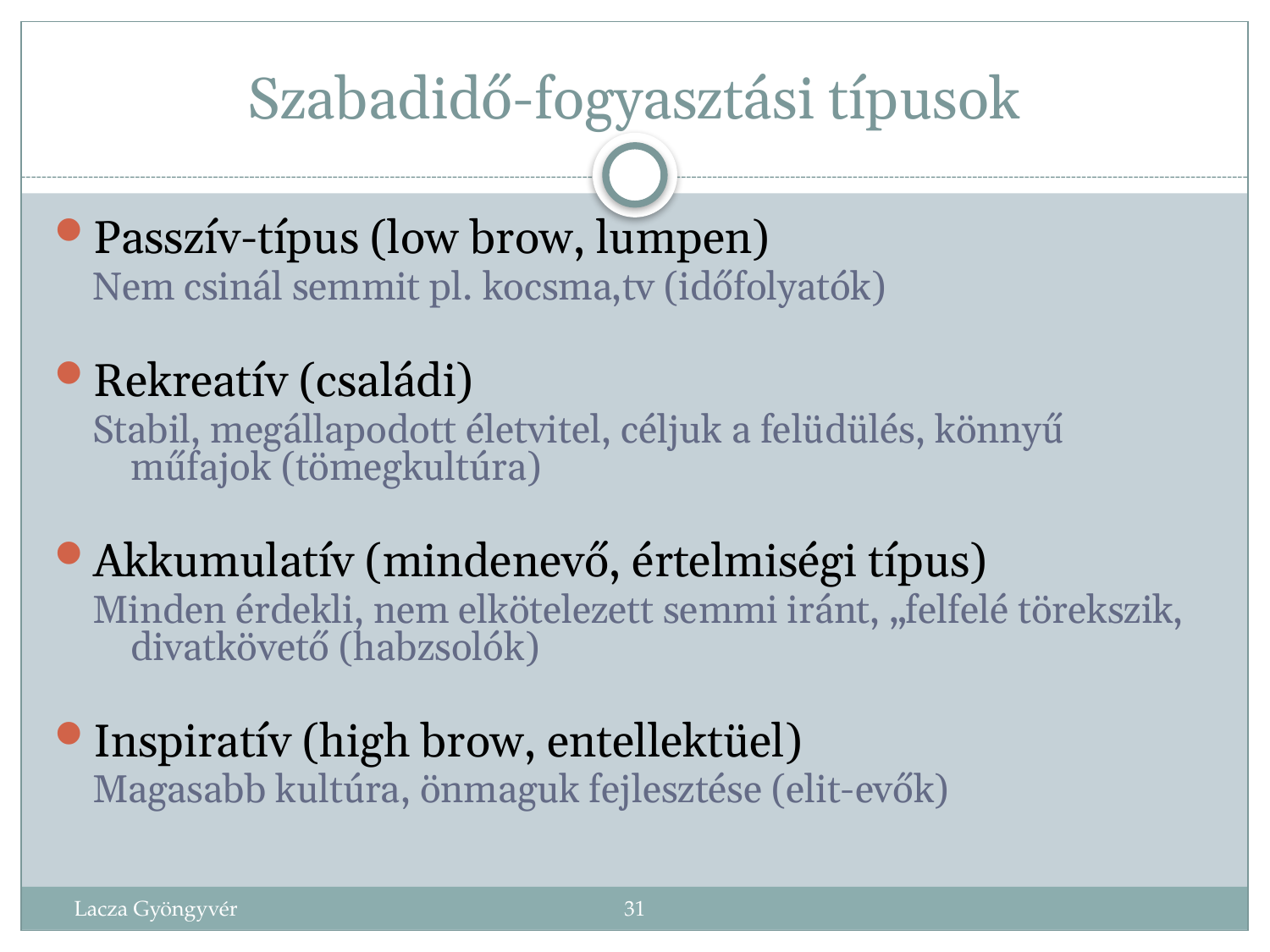

# Szabadidő-fogyasztási típusok
Passzív-típus (low brow, lumpen)
Nem csinál semmit pl. kocsma,tv (időfolyatók)

Rekreatív (családi)
Stabil, megállapodott életvitel, céljuk a felüdülés, könnyű műfajok (tömegkultúra)

Akkumulatív (mindenevő, értelmiségi típus)
Minden érdekli, nem elkötelezett semmi iránt, „felfelé törekszik, divatkövető (habzsolók)

Inspiratív (high brow, entellektüel)
Magasabb kultúra, önmaguk fejlesztése (elit-evők)
Lacza Gyöngyvér
31